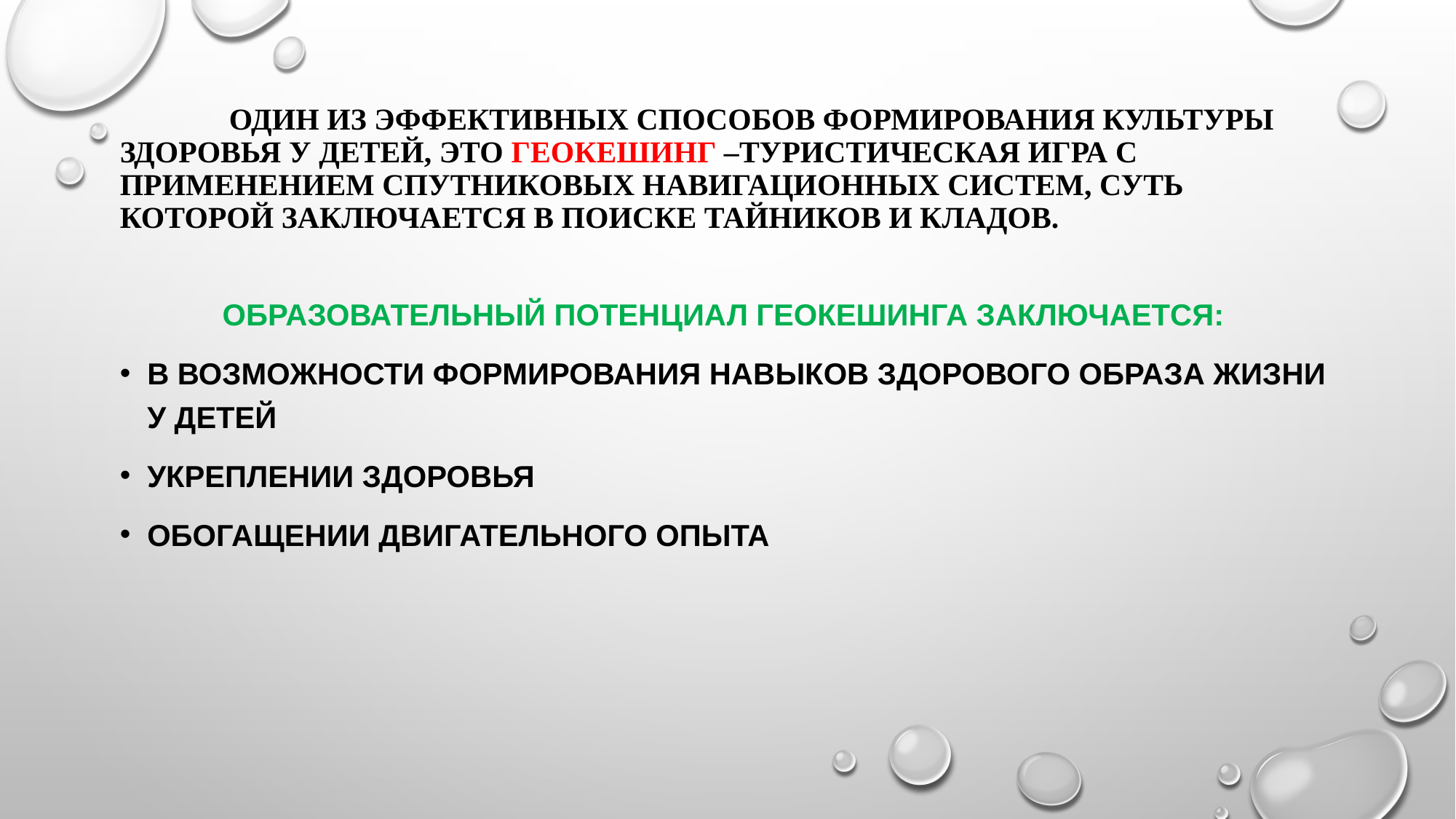

# Один из эффективных способов формирования культуры здоровья у детей, это геокешинг –туристическая игра с применением спутниковых навигационных систем, суть которой заключается в поиске тайников и кладов.
Образовательный потенциал геокешинга заключается:
в возможности формирования навыков здорового образа жизни у детей
укреплении здоровья
обогащении двигательного опыта